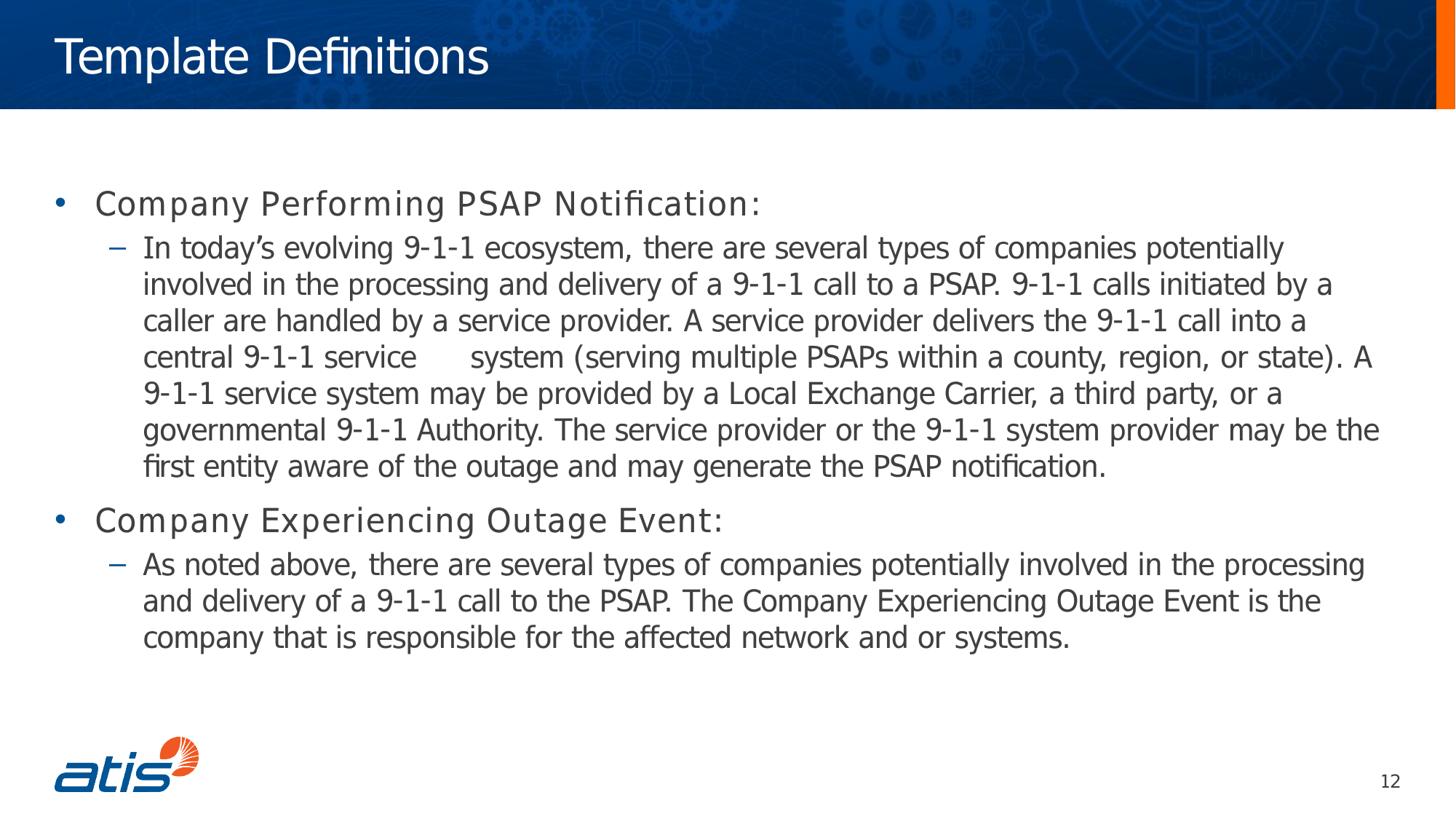

Template Definitions
Company Performing PSAP Notification:
In today’s evolving 9-1-1 ecosystem, there are several types of companies potentially involved in the processing and delivery of a 9-1-1 call to a PSAP. 9-1-1 calls initiated by a caller are handled by a service provider. A service provider delivers the 9-1-1 call into a central 9-1-1 service 	system (serving multiple PSAPs within a county, region, or state). A 9-1-1 service system may be provided by a Local Exchange Carrier, a third party, or a governmental 9-1-1 Authority. The service provider or the 9-1-1 system provider may be the first entity aware of the outage and may generate the PSAP notification.
Company Experiencing Outage Event:
As noted above, there are several types of companies potentially involved in the processing and delivery of a 9-1-1 call to the PSAP. The Company Experiencing Outage Event is the company that is responsible for the affected network and or systems.

12